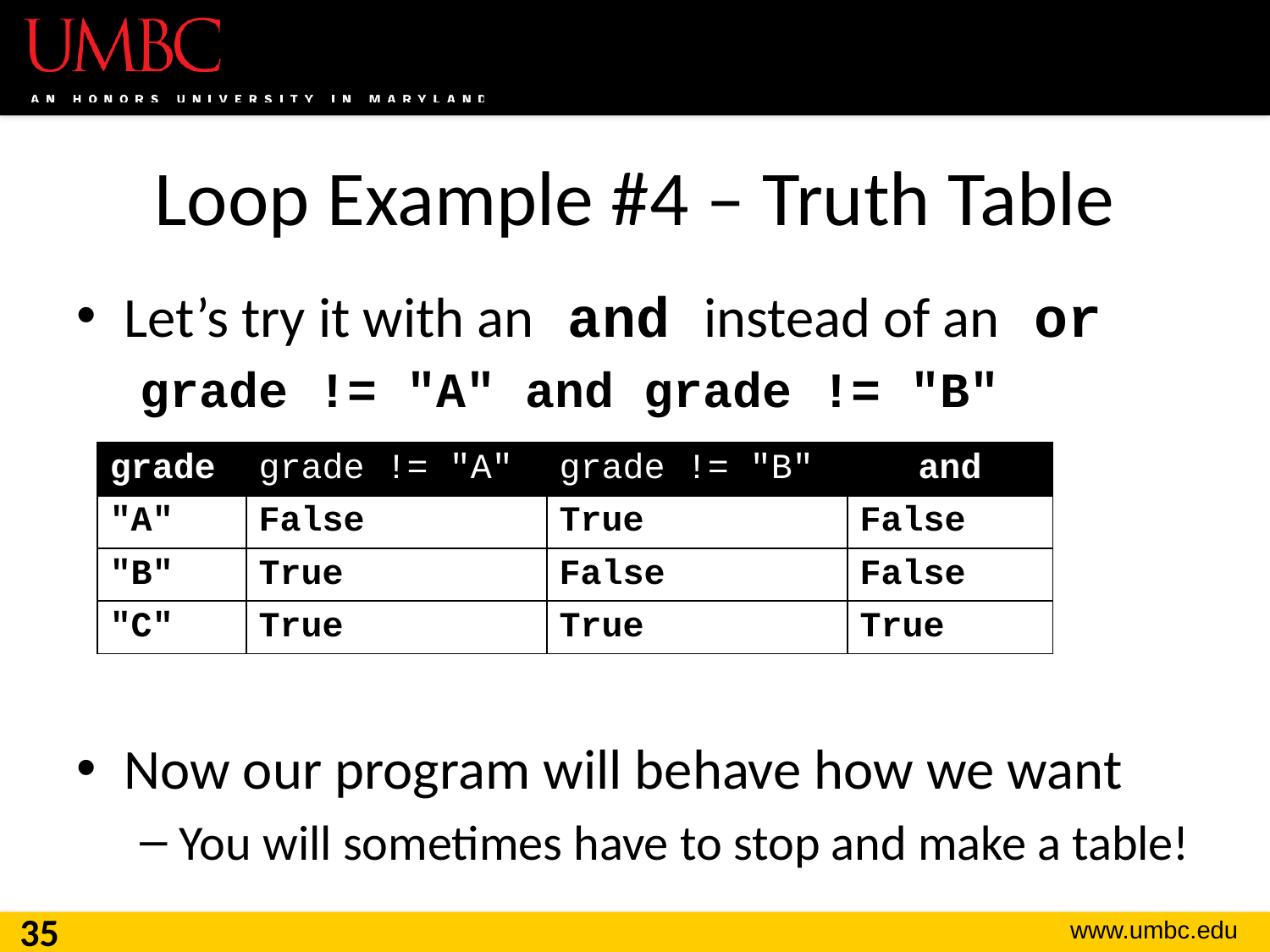

# Loop Example #4 – Truth Table
Let’s try it with an and instead of an or
grade != "A" and grade != "B"

Now our program will behave how we want
You will sometimes have to stop and make a table!
| grade | grade != "A" | grade != "B" | and |
| --- | --- | --- | --- |
| "A" | False | True | False |
| "B" | True | False | False |
| "C" | True | True | True |
35